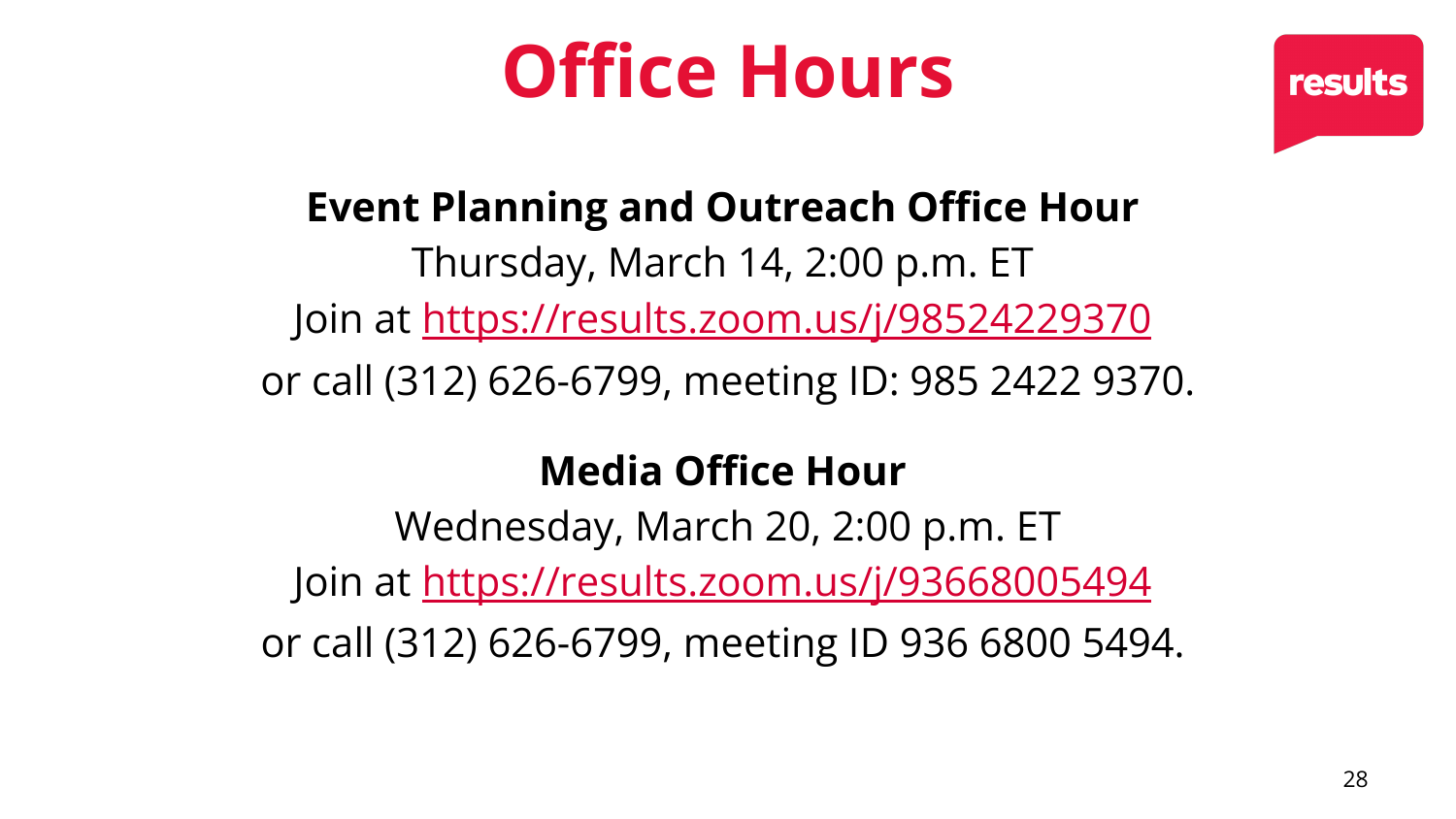

# Office Hours
Event Planning and Outreach Office Hour
Thursday, March 14, 2:00 p.m. ET
Join at https://results.zoom.us/j/98524229370
or call (312) 626-6799, meeting ID: 985 2422 9370.
Media Office Hour
Wednesday, March 20, 2:00 p.m. ET
Join at https://results.zoom.us/j/93668005494
or call (312) 626-6799, meeting ID 936 6800 5494.
28